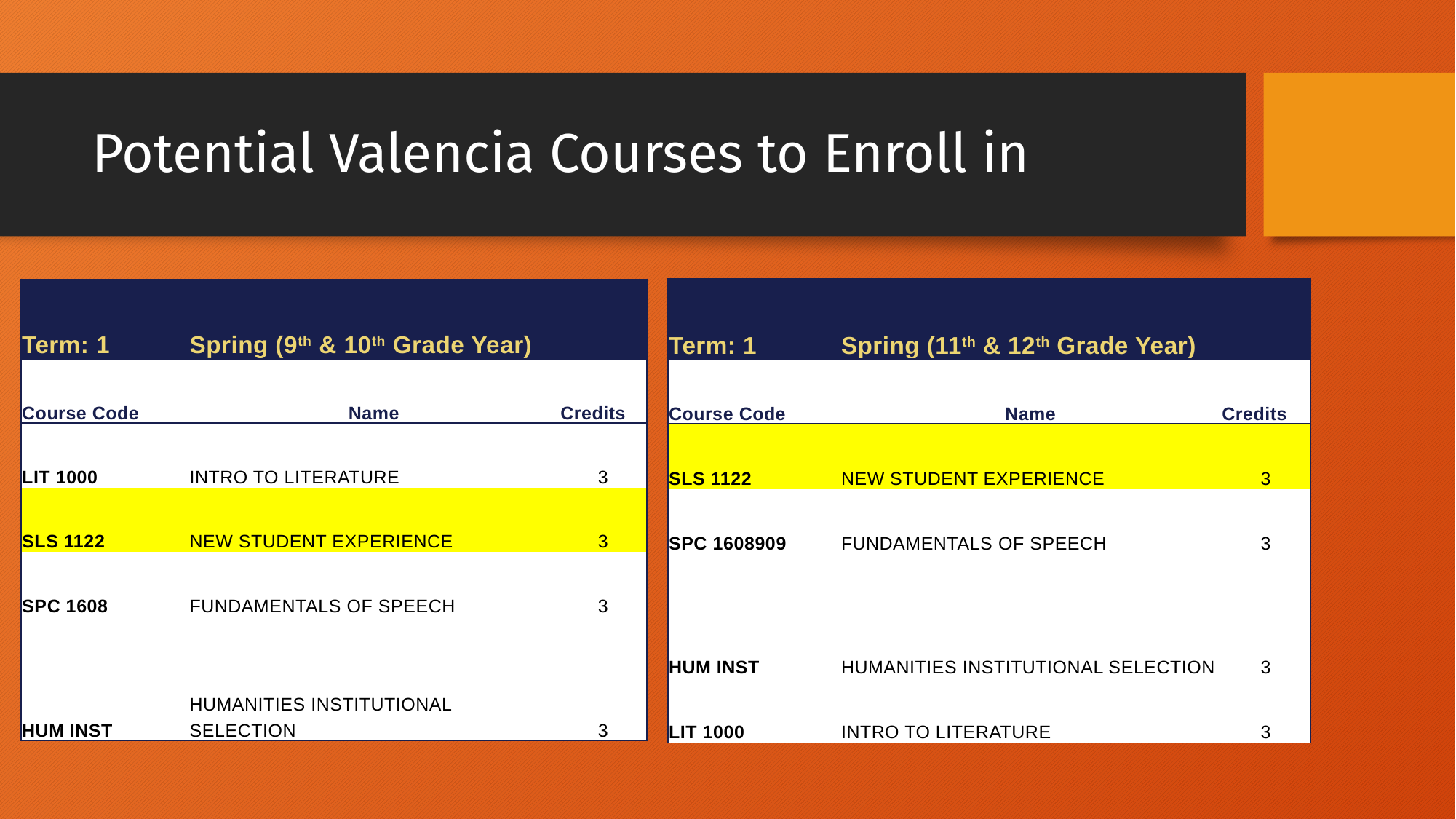

# Potential Valencia Courses to Enroll in
| Term: 1 | Spring (11th & 12th Grade Year) |  |
| --- | --- | --- |
| Course Code | Name | Credits |
| SLS 1122 | NEW STUDENT EXPERIENCE | 3 |
| SPC 1608909 | FUNDAMENTALS OF SPEECH | 3 |
| HUM INST | HUMANITIES INSTITUTIONAL SELECTION | 3 |
| LIT 1000 | INTRO TO LITERATURE | 3 |
| Term: 1 | Spring (9th & 10th Grade Year) |  |
| --- | --- | --- |
| Course Code | Name | Credits |
| LIT 1000 | INTRO TO LITERATURE | 3 |
| SLS 1122 | NEW STUDENT EXPERIENCE | 3 |
| SPC 1608 | FUNDAMENTALS OF SPEECH | 3 |
| HUM INST | HUMANITIES INSTITUTIONAL SELECTION | 3 |